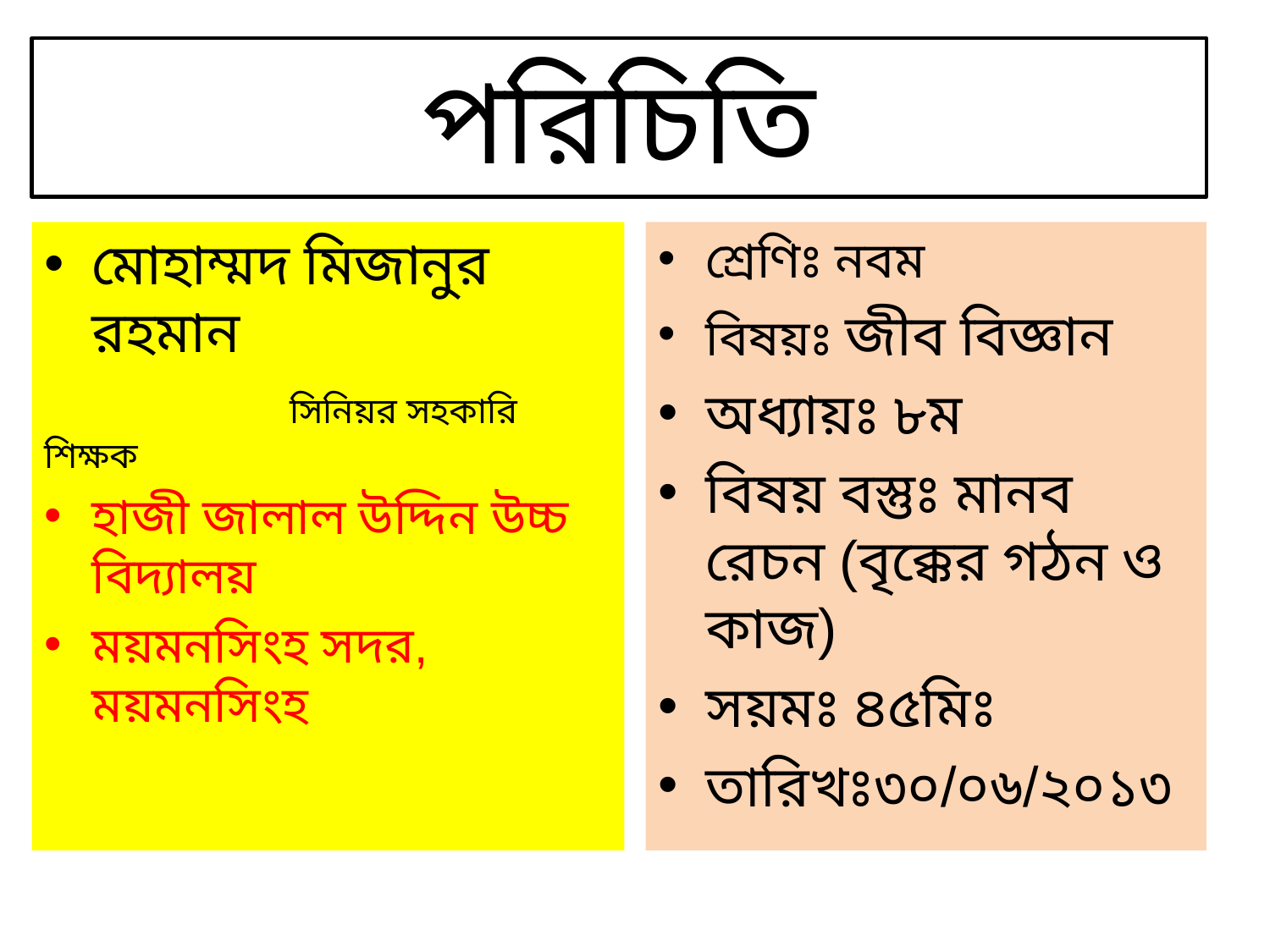

# পরিচিতি
মোহাম্মদ মিজানুর রহমান
                   সিনিয়র সহকারি শিক্ষক
হাজী জালাল উদ্দিন উচ্চ বিদ্যালয়
ময়মনসিংহ সদর, ময়মনসিংহ
শ্রেণিঃ নবম
বিষয়ঃ জীব বিজ্ঞান
অধ্যায়ঃ ৮ম
বিষয় বস্তুঃ মানব রেচন (বৃক্কের গঠন ও কাজ)
সয়মঃ ৪৫মিঃ
তারিখঃ৩০/০৬/২০১৩